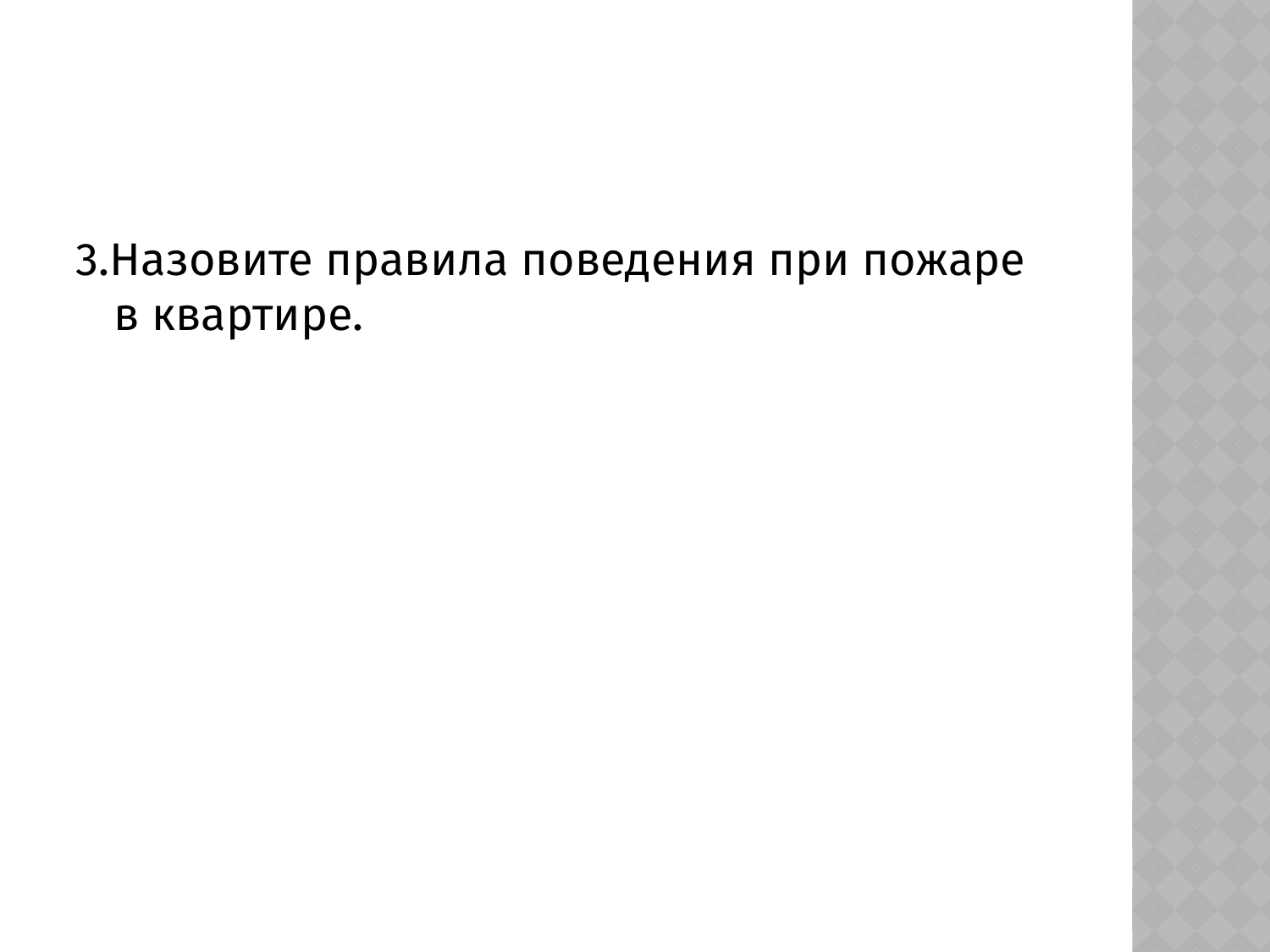

3.Назовите правила поведения при пожаре в квартире.